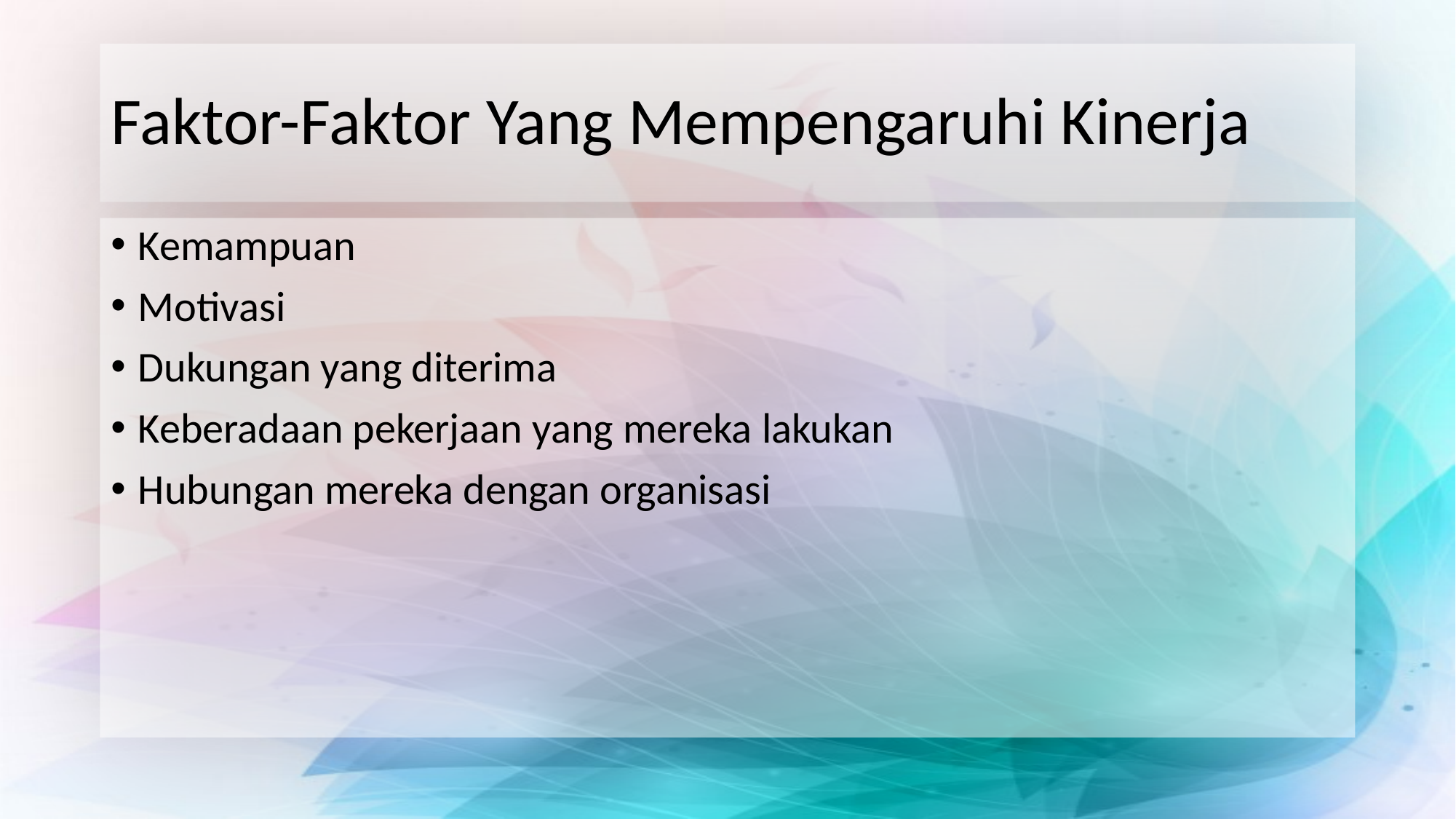

# Faktor-Faktor Yang Mempengaruhi Kinerja
Kemampuan
Motivasi
Dukungan yang diterima
Keberadaan pekerjaan yang mereka lakukan
Hubungan mereka dengan organisasi